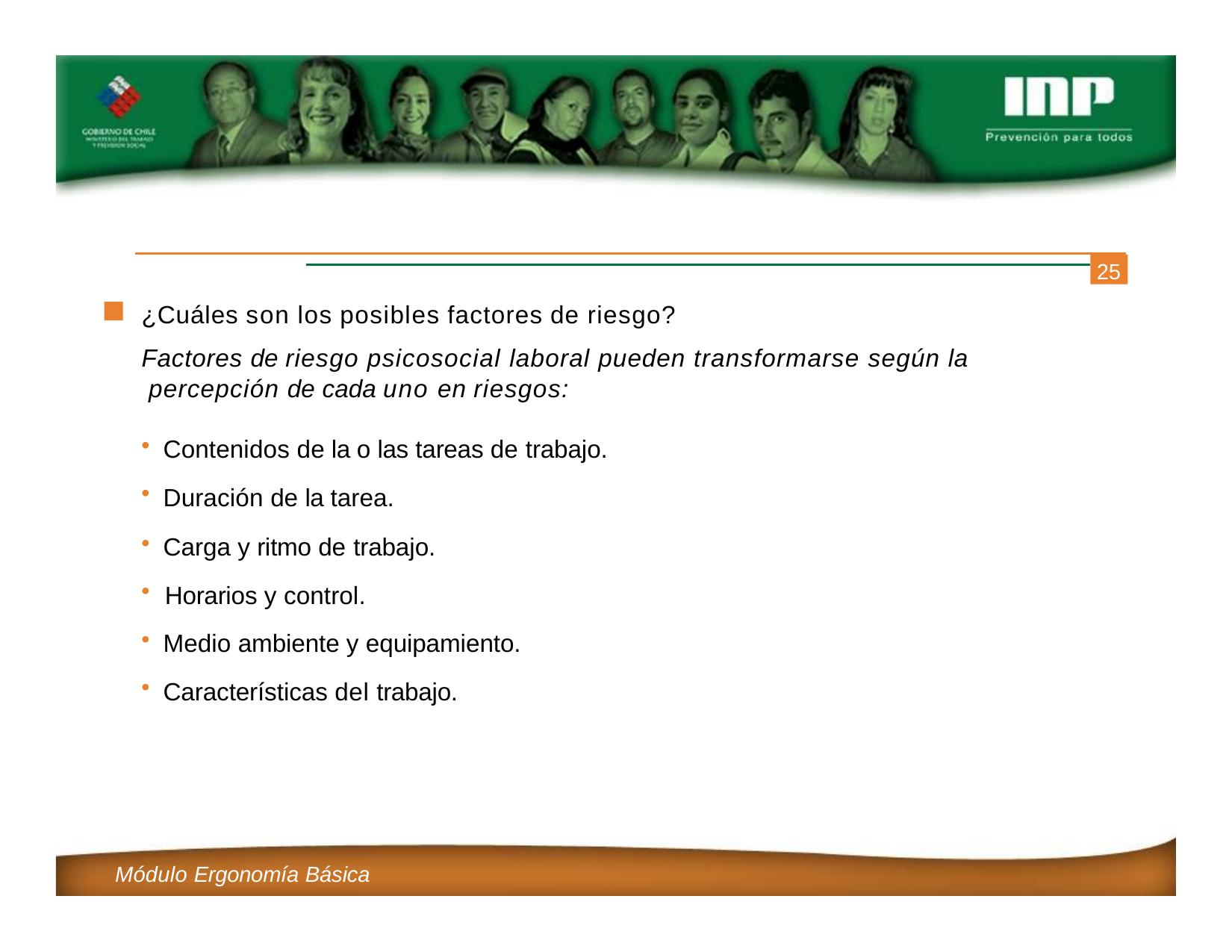

25

¿Cuáles son los posibles factores de riesgo?
Factores de riesgo psicosocial laboral pueden transformarse según la  percepción de cada uno en riesgos:

Contenidos de la o las tareas de trabajo.
Duración de la tarea.
Carga y ritmo de trabajo.
Horarios y control.
Medio ambiente y equipamiento.
Características del trabajo.

Módulo Ergonomía Básica